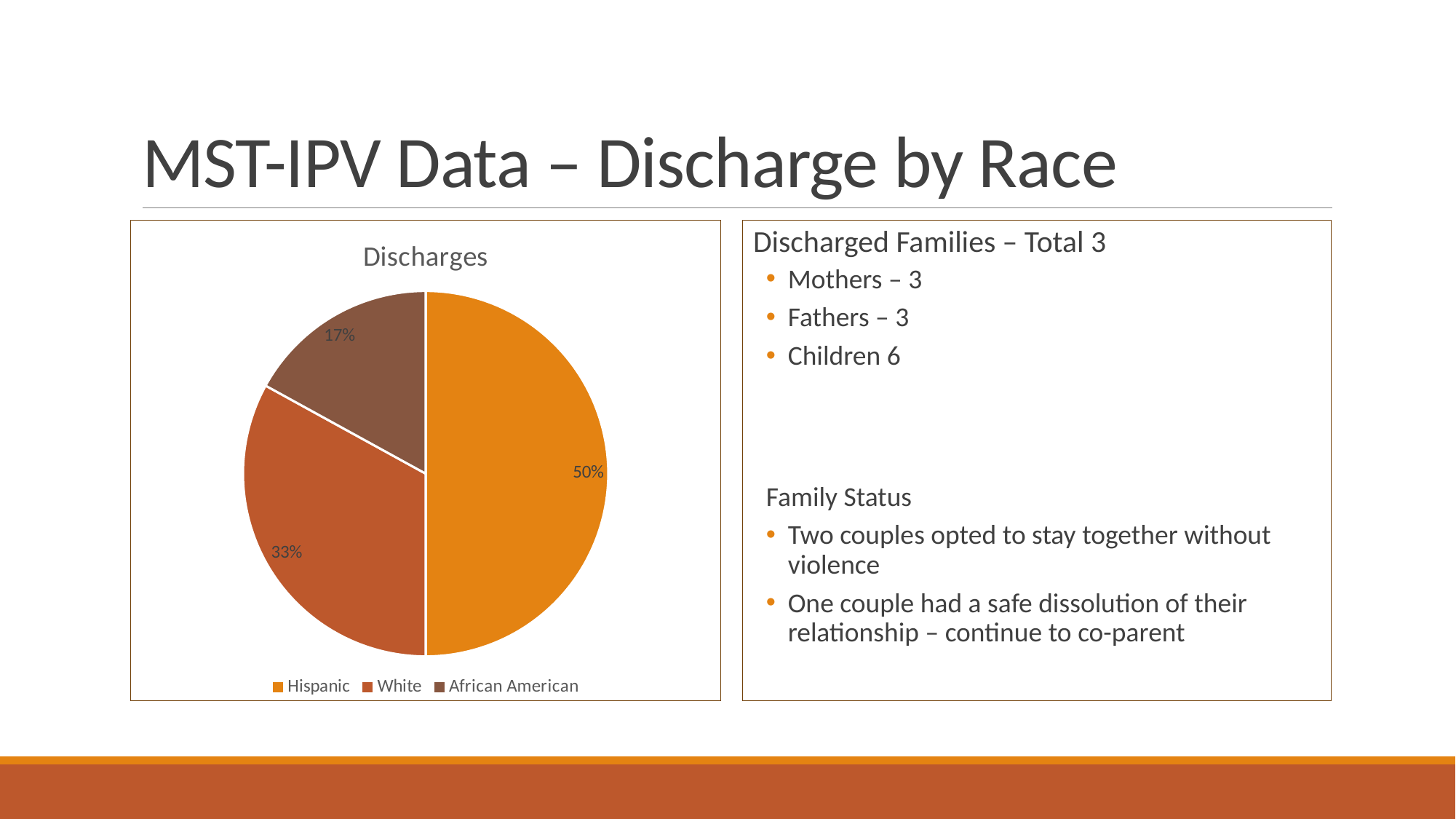

# MST-IPV Data – Discharge by Race
Discharged Families – Total 3
Mothers – 3
Fathers – 3
Children 6

Family Status
Two couples opted to stay together without violence
One couple had a safe dissolution of their relationship – continue to co-parent

### Chart:

| Category | Discharges |
|---|---|
| Hispanic | 0.5 |
| White | 0.33 |
| African American | 0.17 |